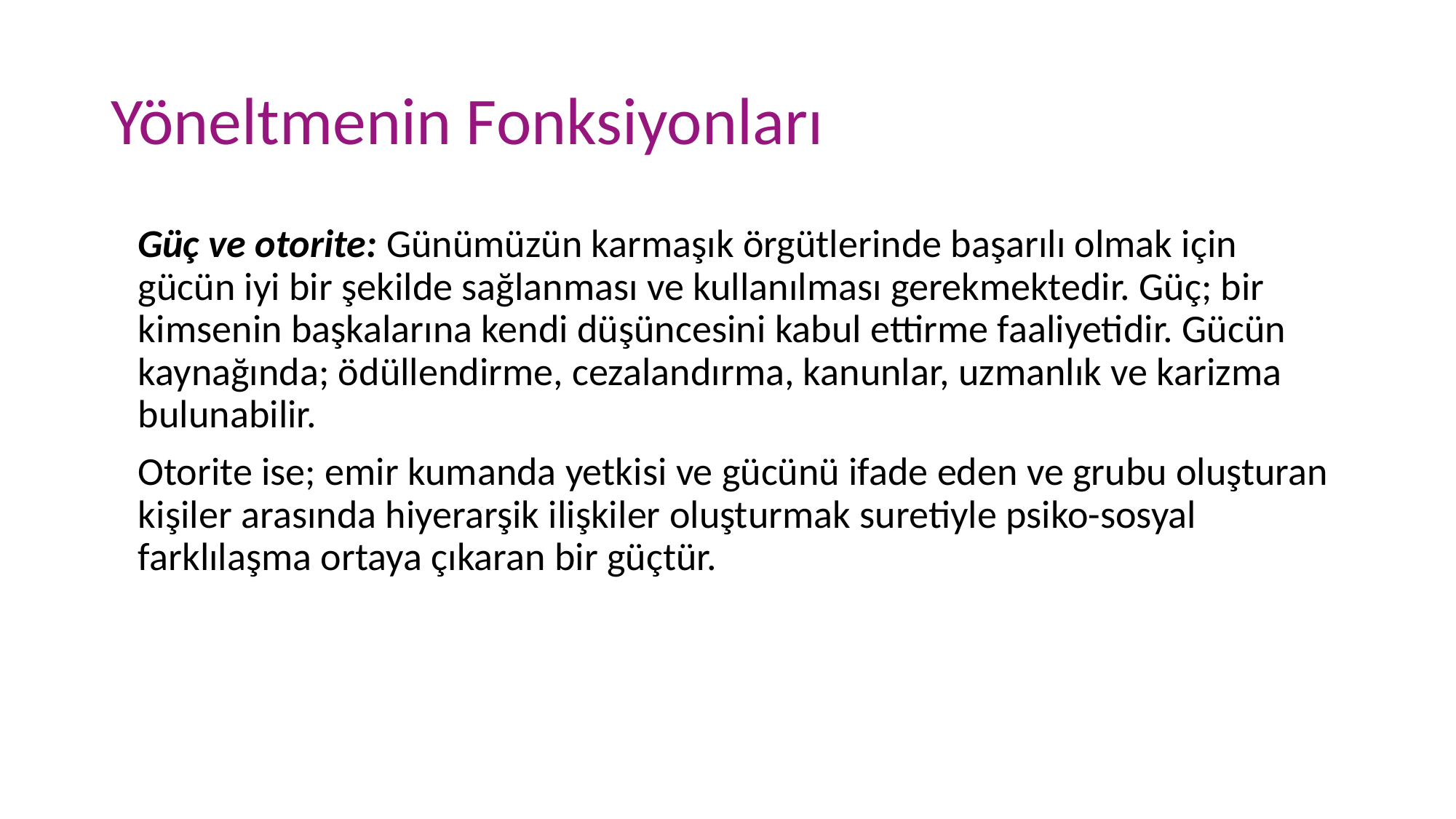

# Yöneltmenin Fonksiyonları
   Güç ve otorite: Günümüzün karmaşık örgütlerinde başarılı olmak için gücün iyi bir şekilde sağlanması ve kullanılması gerekmektedir. Güç; bir kimsenin başkalarına kendi düşüncesini kabul ettirme faaliyetidir. Gücün kaynağında; ödüllendirme, cezalandırma, kanunlar, uzmanlık ve karizma bulunabilir.
   Otorite ise; emir kumanda yetkisi ve gücünü ifade eden ve grubu oluşturan kişiler arasında hiyerarşik ilişkiler oluşturmak suretiyle psiko-sosyal farklılaşma ortaya çıkaran bir güçtür.